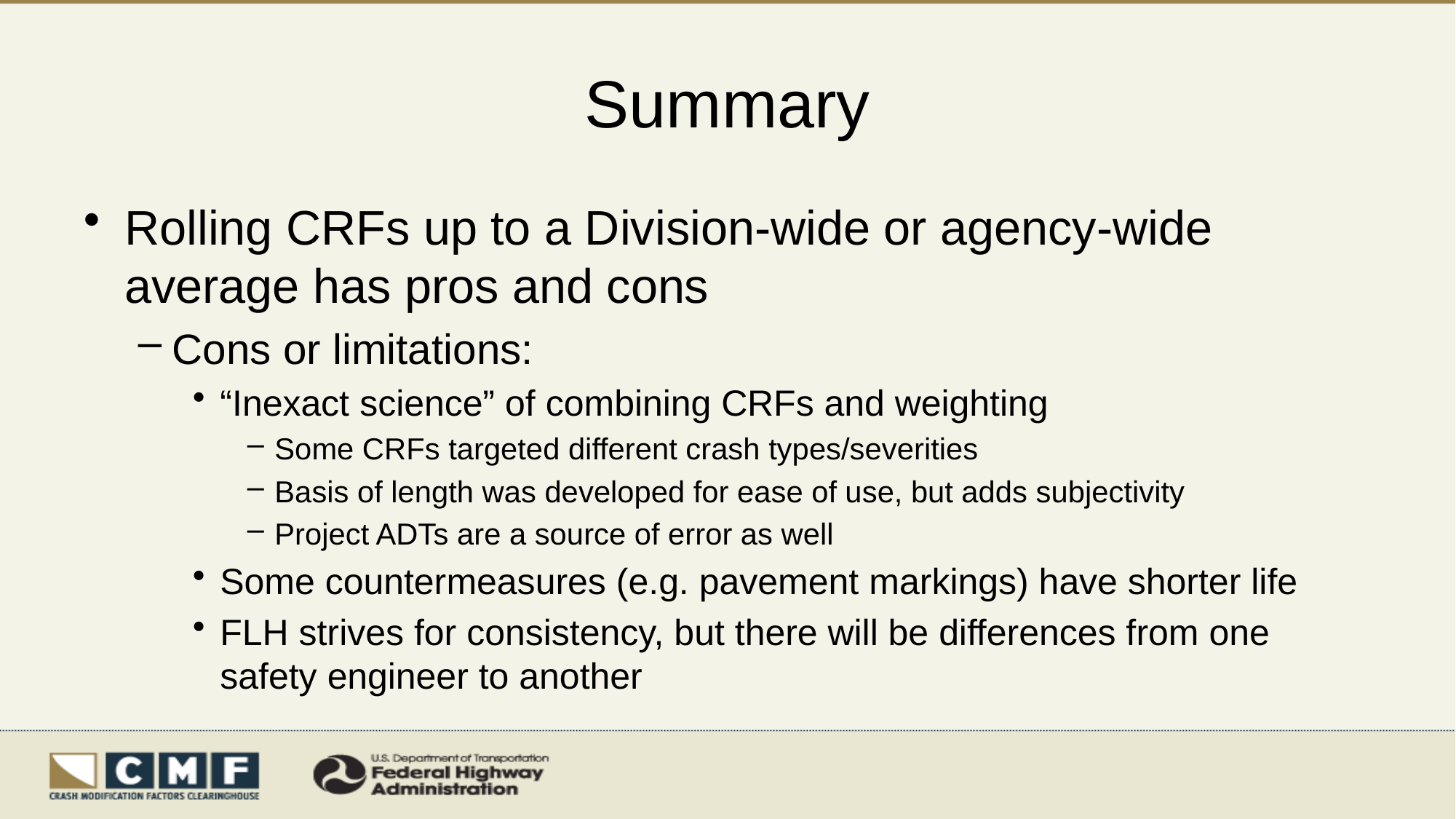

# Summary
Rolling CRFs up to a Division-wide or agency-wide average has pros and cons
Cons or limitations:
“Inexact science” of combining CRFs and weighting
Some CRFs targeted different crash types/severities
Basis of length was developed for ease of use, but adds subjectivity
Project ADTs are a source of error as well
Some countermeasures (e.g. pavement markings) have shorter life
FLH strives for consistency, but there will be differences from one safety engineer to another